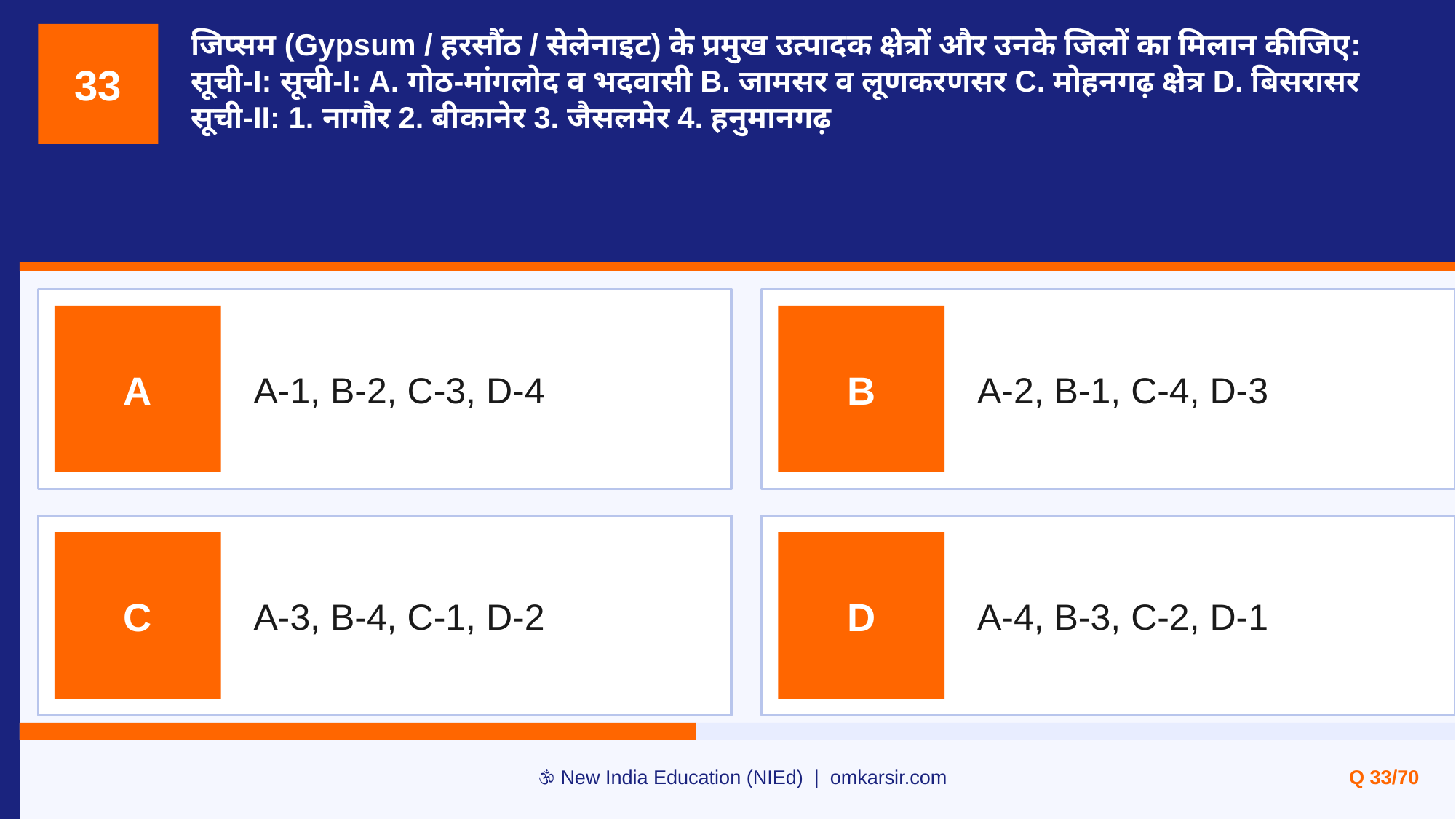

जिप्सम (Gypsum / हरसौंठ / सेलेनाइट) के प्रमुख उत्पादक क्षेत्रों और उनके जिलों का मिलान कीजिए: सूची-I: सूची-I: A. गोठ-मांगलोद व भदवासी B. जामसर व लूणकरणसर C. मोहनगढ़ क्षेत्र D. बिसरासर सूची-II: 1. नागौर 2. बीकानेर 3. जैसलमेर 4. हनुमानगढ़
33

A-1, B-2, C-3, D-4
A-2, B-1, C-4, D-3
A
B

A-3, B-4, C-1, D-2
A-4, B-3, C-2, D-1
C
D

🕉️ New India Education (NIEd)  |  omkarsir.com
Q 33/70